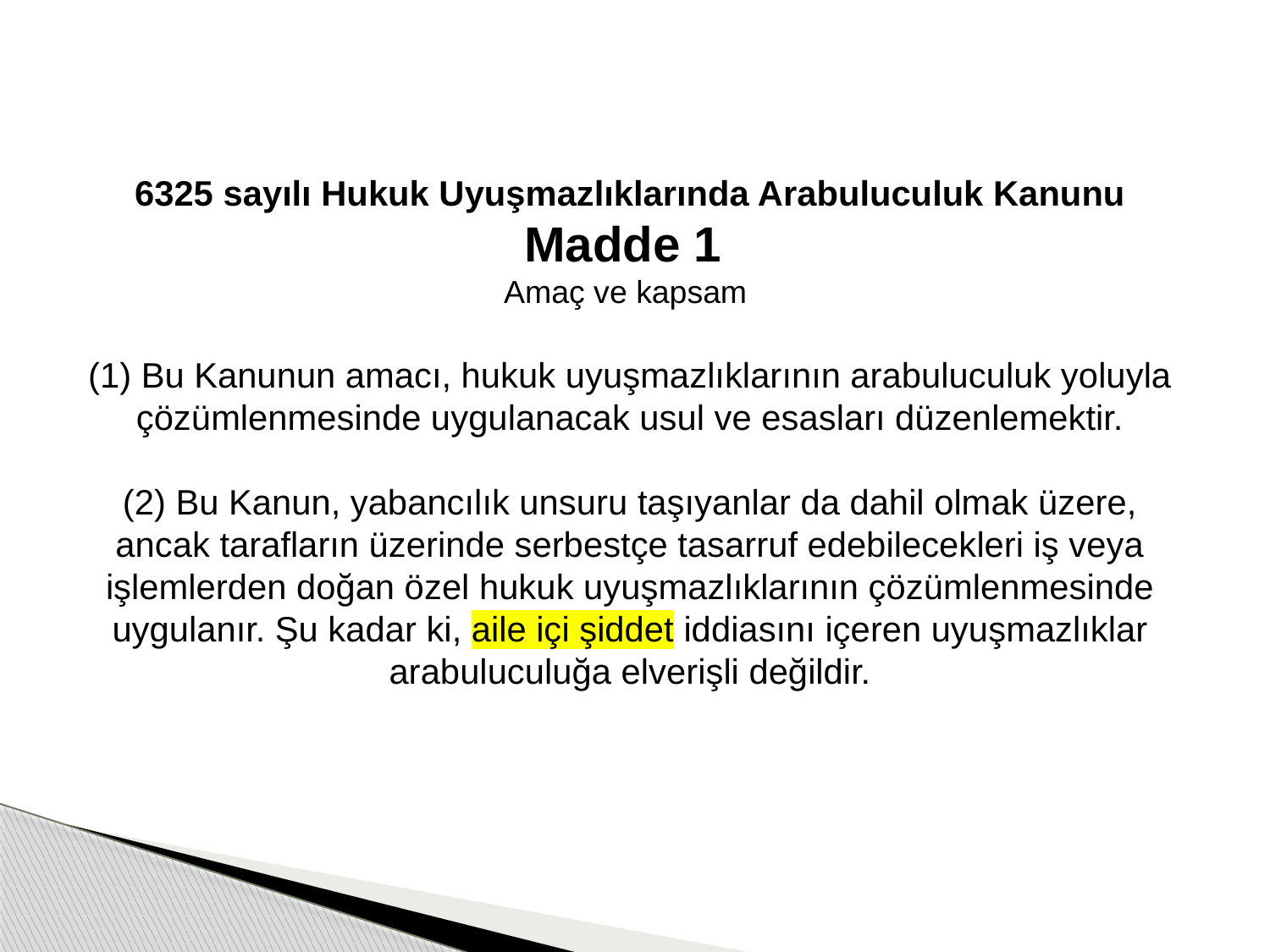

6325 sayılı Hukuk Uyuşmazlıklarında Arabuluculuk Kanunu
Madde 1
Amaç ve kapsam

(1) Bu Kanunun amacı, hukuk uyuşmazlıklarının arabuluculuk yoluyla çözümlenmesinde uygulanacak usul ve esasları düzenlemektir.

(2) Bu Kanun, yabancılık unsuru taşıyanlar da dahil olmak üzere, ancak tarafların üzerinde serbestçe tasarruf edebilecekleri iş veya işlemlerden doğan özel hukuk uyuşmazlıklarının çözümlenmesinde uygulanır. Şu kadar ki, aile içi şiddet iddiasını içeren uyuşmazlıklar arabuluculuğa elverişli değildir.